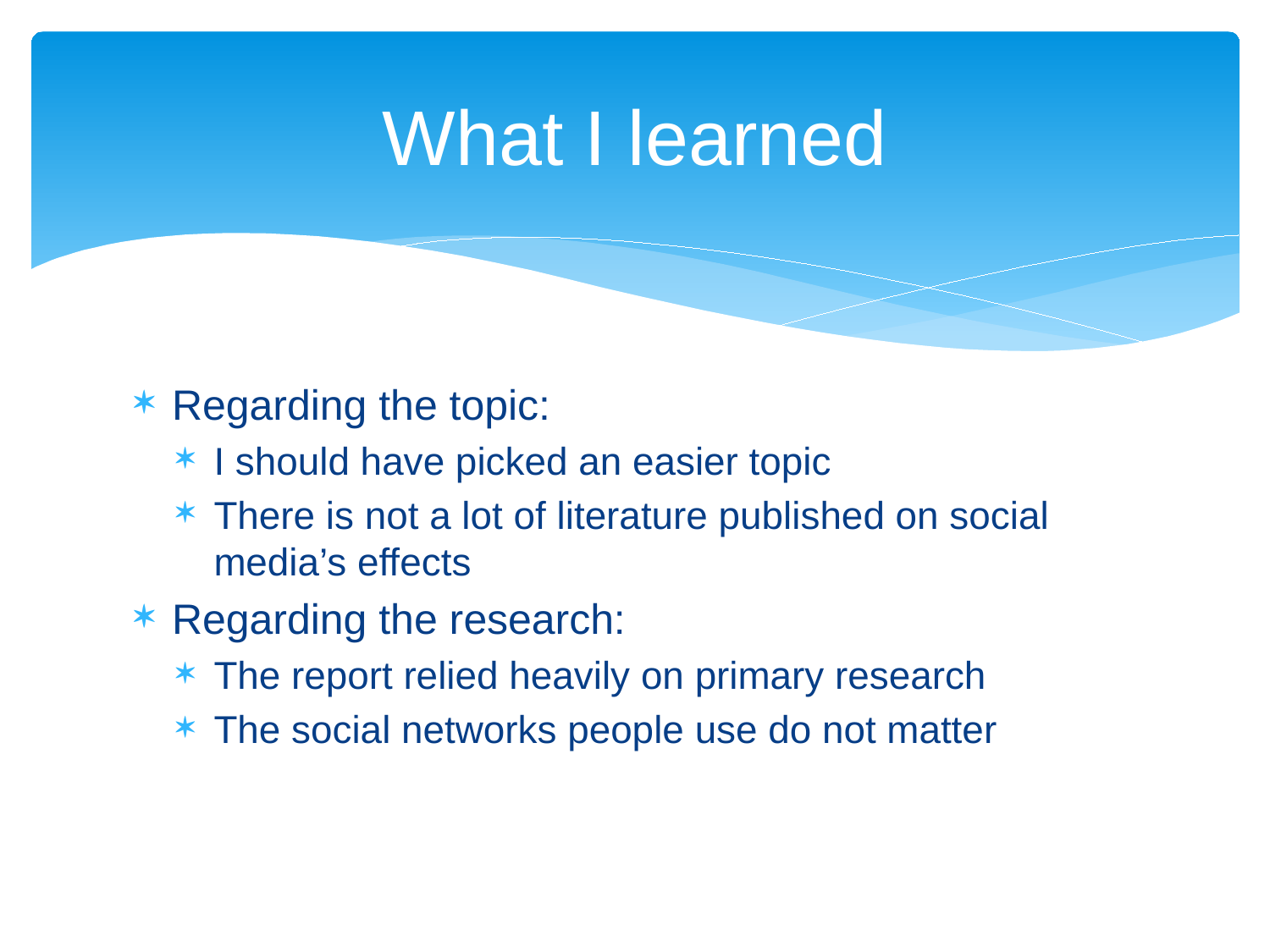

# What I learned
Regarding the topic:
I should have picked an easier topic
There is not a lot of literature published on social media’s effects
Regarding the research:
The report relied heavily on primary research
The social networks people use do not matter